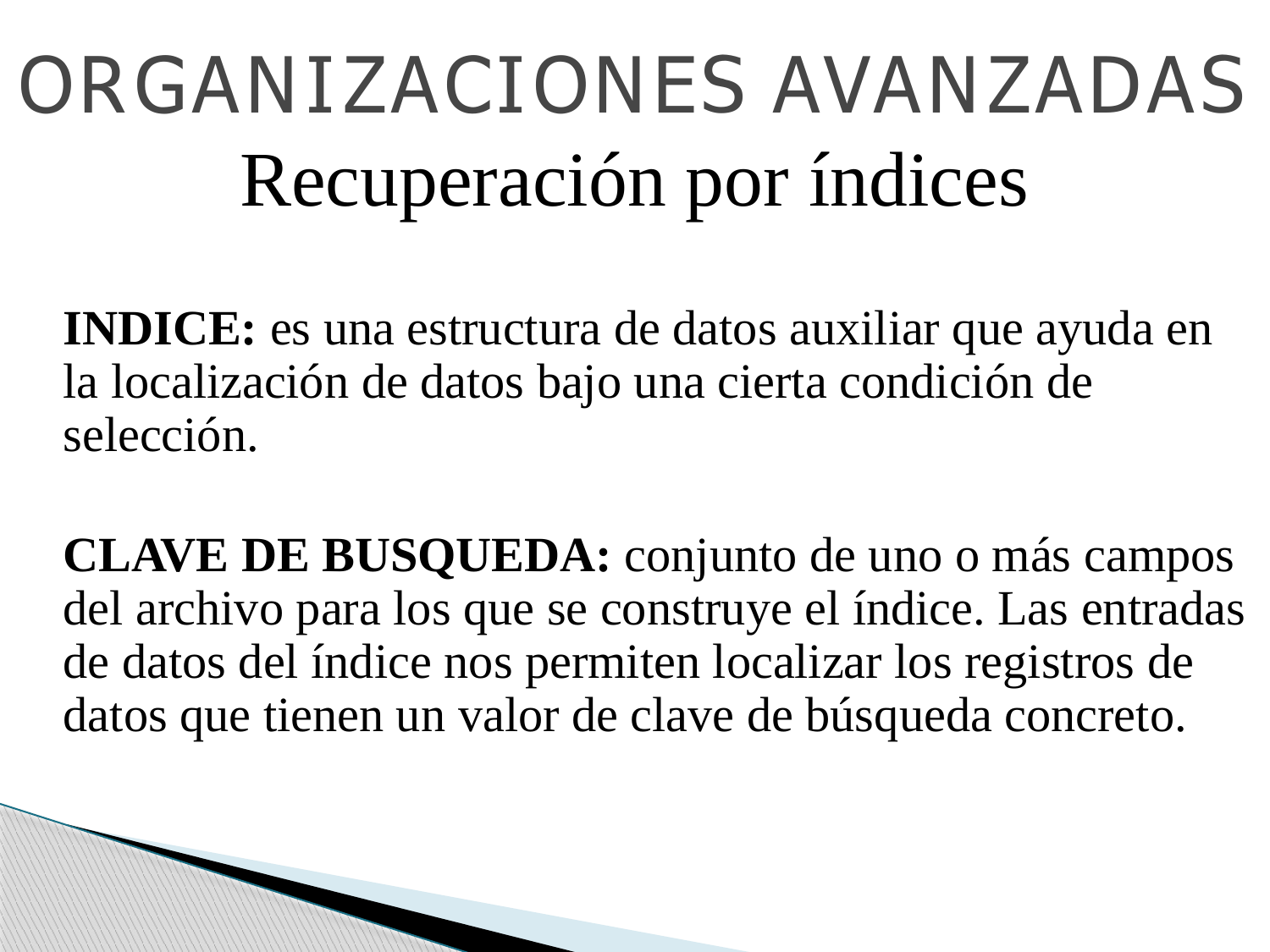

ORGANIZACIONES AVANZADAS
Recuperación por índices

	INDICE: es una estructura de datos auxiliar que ayuda en la localización de datos bajo una cierta condición de selección.

	CLAVE DE BUSQUEDA: conjunto de uno o más campos del archivo para los que se construye el índice. Las entradas de datos del índice nos permiten localizar los registros de datos que tienen un valor de clave de búsqueda concreto.